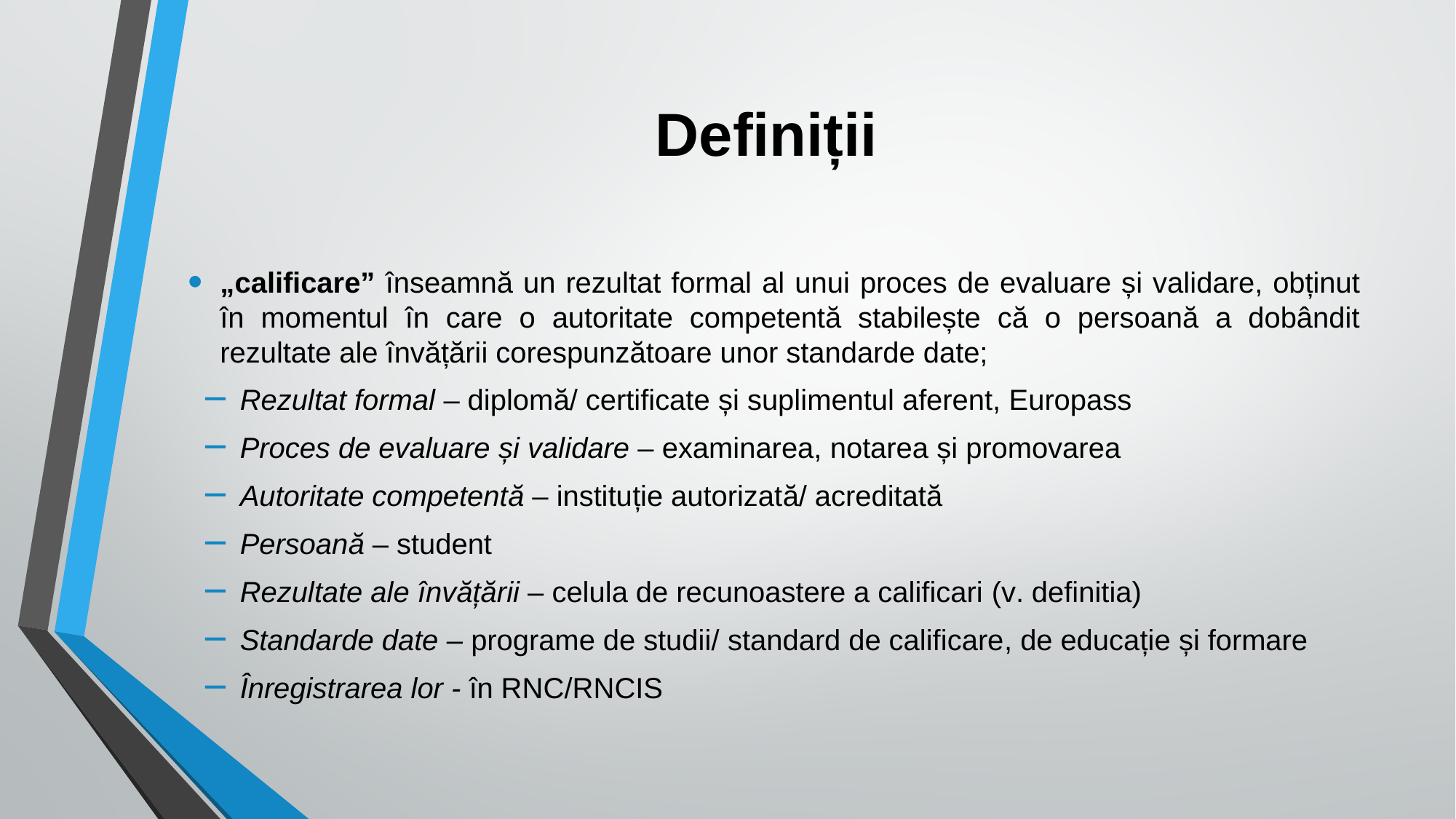

# Definiții
„calificare” înseamnă un rezultat formal al unui proces de evaluare și validare, obținut în momentul în care o autoritate competentă stabilește că o persoană a dobândit rezultate ale învățării corespunzătoare unor standarde date;
Rezultat formal – diplomă/ certificate și suplimentul aferent, Europass
Proces de evaluare și validare – examinarea, notarea și promovarea
Autoritate competentă – instituție autorizată/ acreditată
Persoană – student
Rezultate ale învățării – celula de recunoastere a calificari (v. definitia)
Standarde date – programe de studii/ standard de calificare, de educație și formare
Înregistrarea lor - în RNC/RNCIS